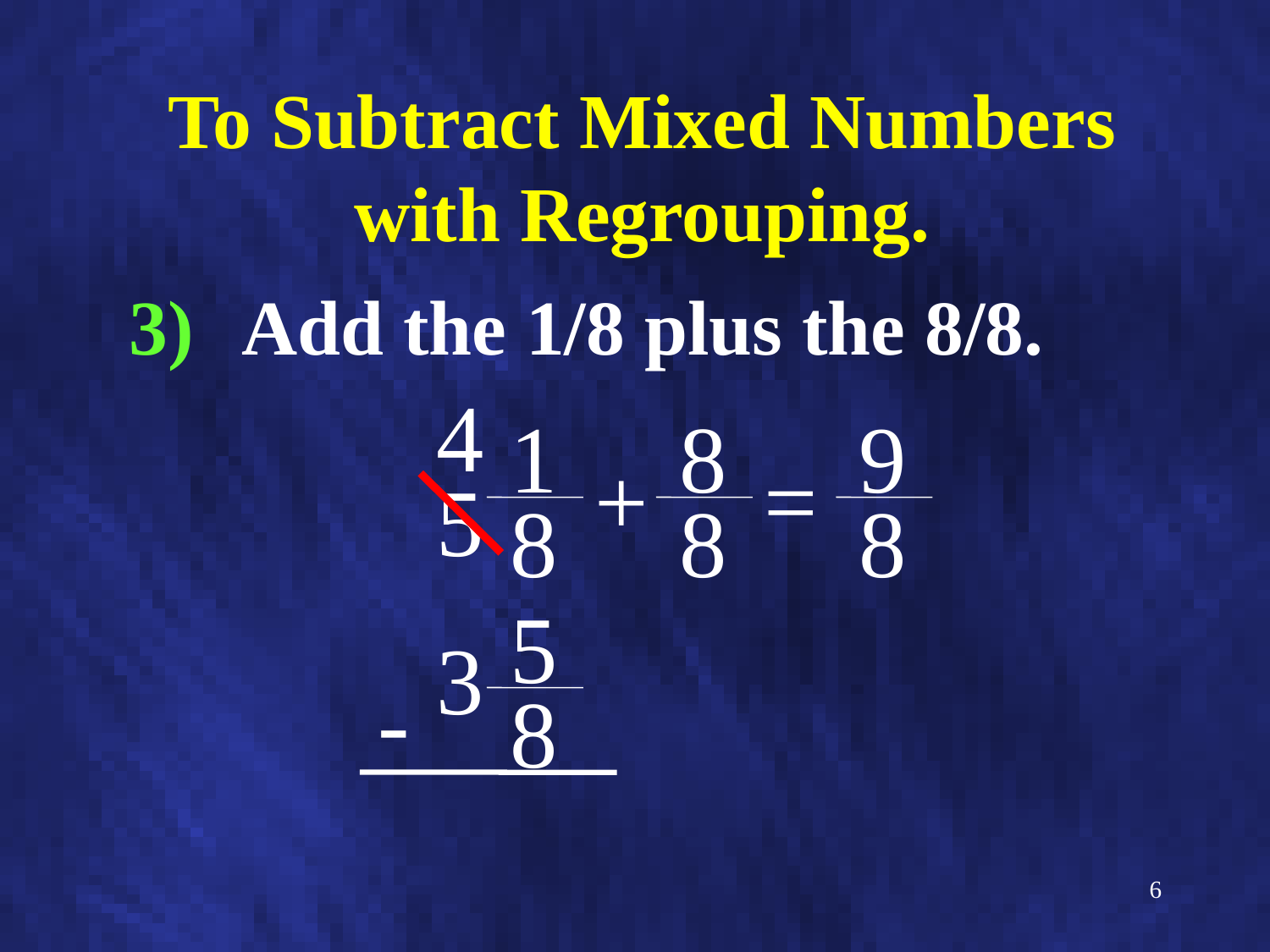

# To Subtract Mixed Numbers with Regrouping.
Add the 1/8 plus the 8/8.
4
1
8
9
+
=
5

8
8
8

5
3
-
8

6